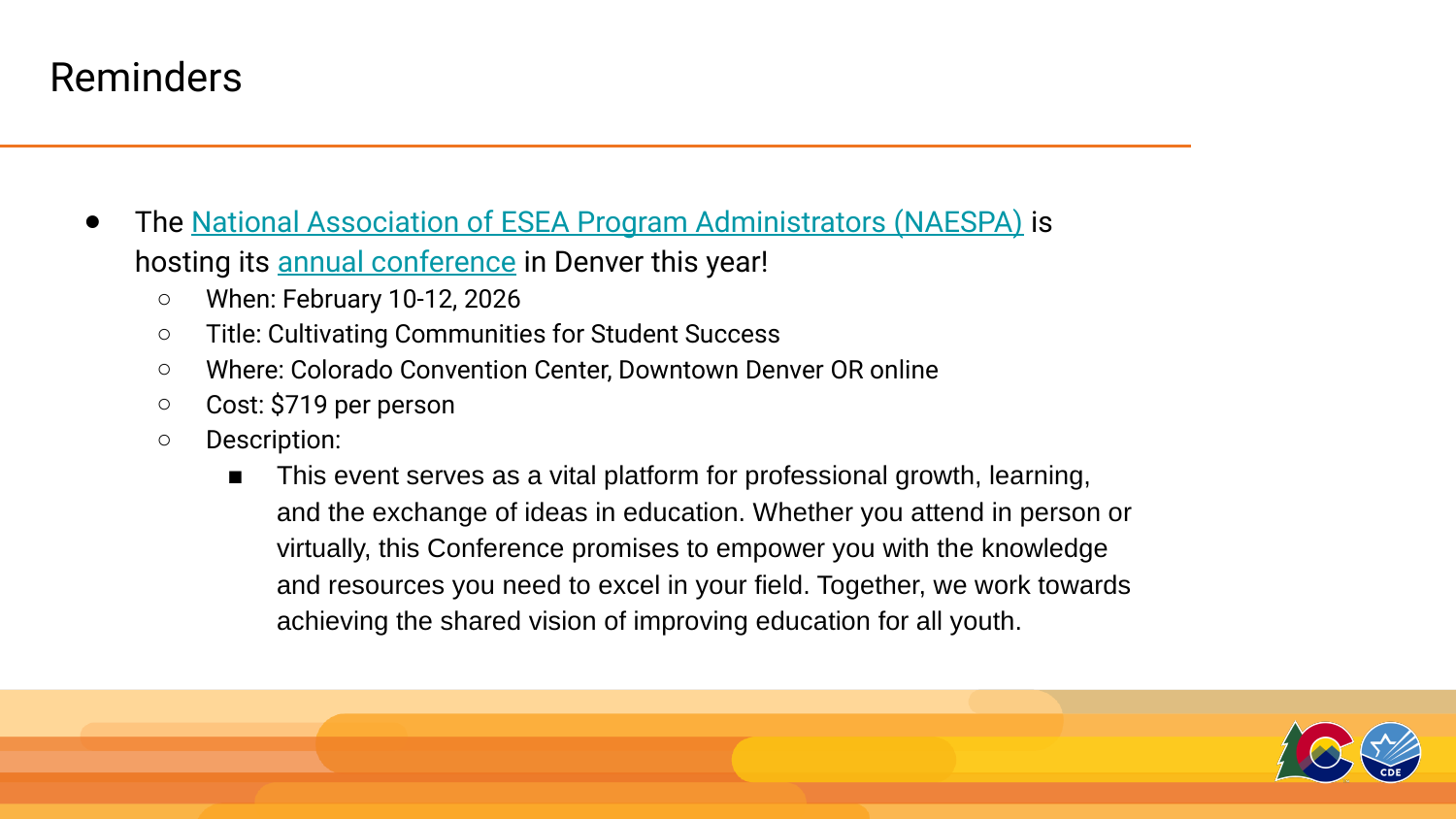

# Reminders
The National Association of ESEA Program Administrators (NAESPA) is hosting its annual conference in Denver this year!
When: February 10-12, 2026
Title: Cultivating Communities for Student Success
Where: Colorado Convention Center, Downtown Denver OR online
Cost: $719 per person
Description:
This event serves as a vital platform for professional growth, learning, and the exchange of ideas in education. Whether you attend in person or virtually, this Conference promises to empower you with the knowledge and resources you need to excel in your field. Together, we work towards achieving the shared vision of improving education for all youth.